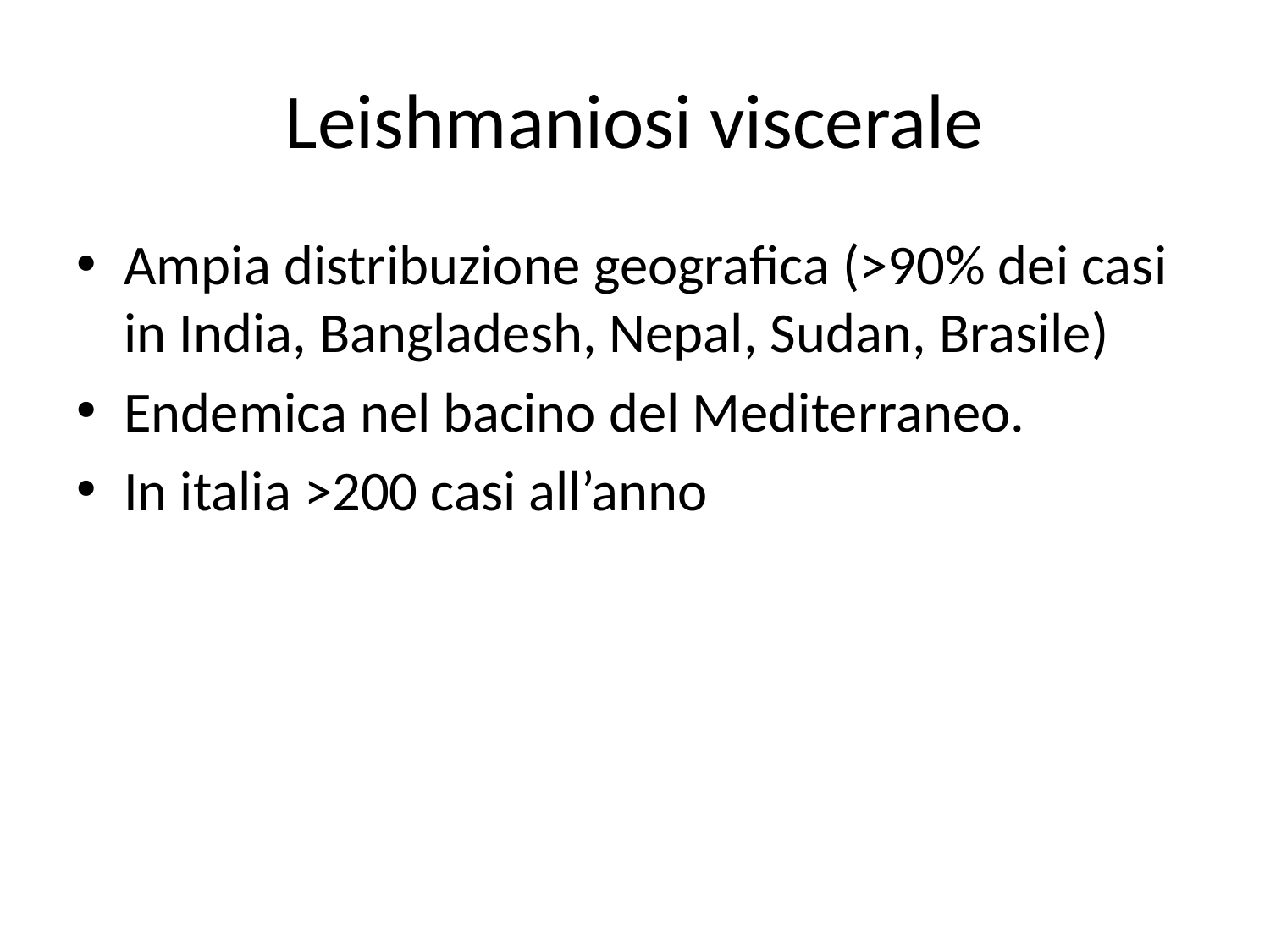

# Leishmaniosi viscerale
Ampia distribuzione geografica (>90% dei casi in India, Bangladesh, Nepal, Sudan, Brasile)
Endemica nel bacino del Mediterraneo.
In italia >200 casi all’anno